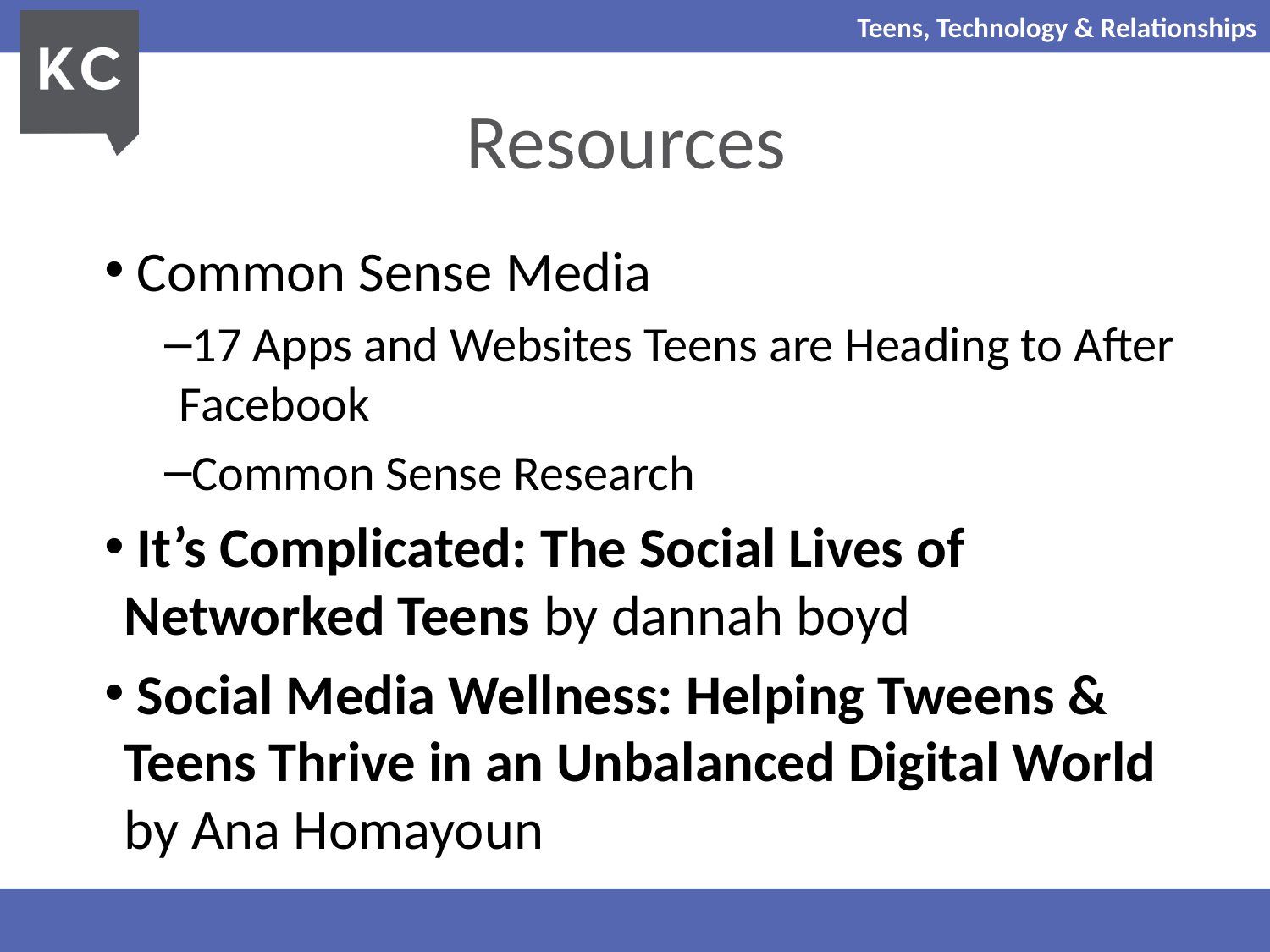

# Resources
 Common Sense Media
17 Apps and Websites Teens are Heading to After Facebook
Common Sense Research
 It’s Complicated: The Social Lives of Networked Teens by dannah boyd
 Social Media Wellness: Helping Tweens & Teens Thrive in an Unbalanced Digital World by Ana Homayoun